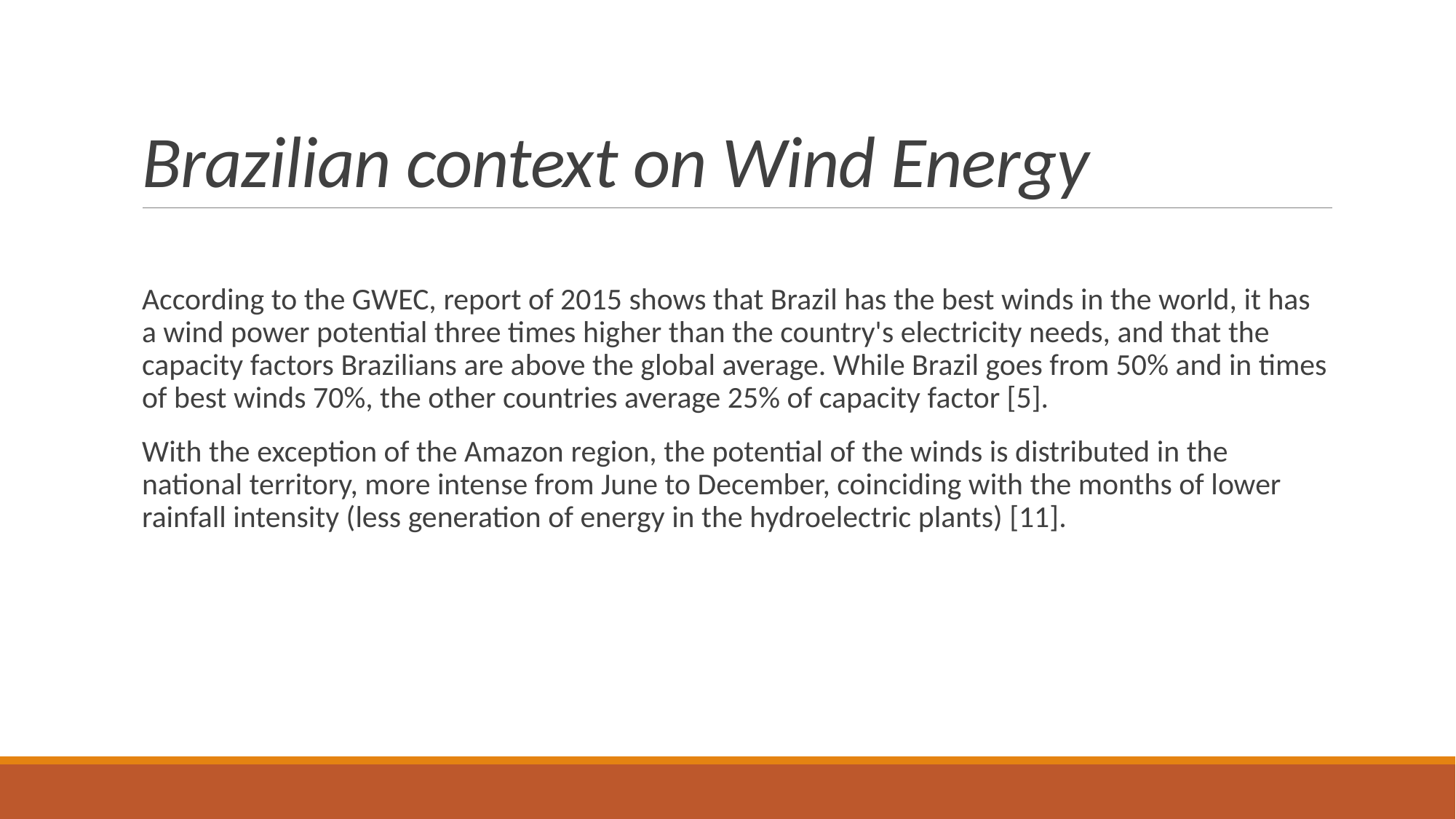

# Brazilian context on Wind Energy

According to the GWEC, report of 2015 shows that Brazil has the best winds in the world, it has a wind power potential three times higher than the country's electricity needs, and that the capacity factors Brazilians are above the global average. While Brazil goes from 50% and in times of best winds 70%, the other countries average 25% of capacity factor [5].
With the exception of the Amazon region, the potential of the winds is distributed in the national territory, more intense from June to December, coinciding with the months of lower rainfall intensity (less generation of energy in the hydroelectric plants) [11].